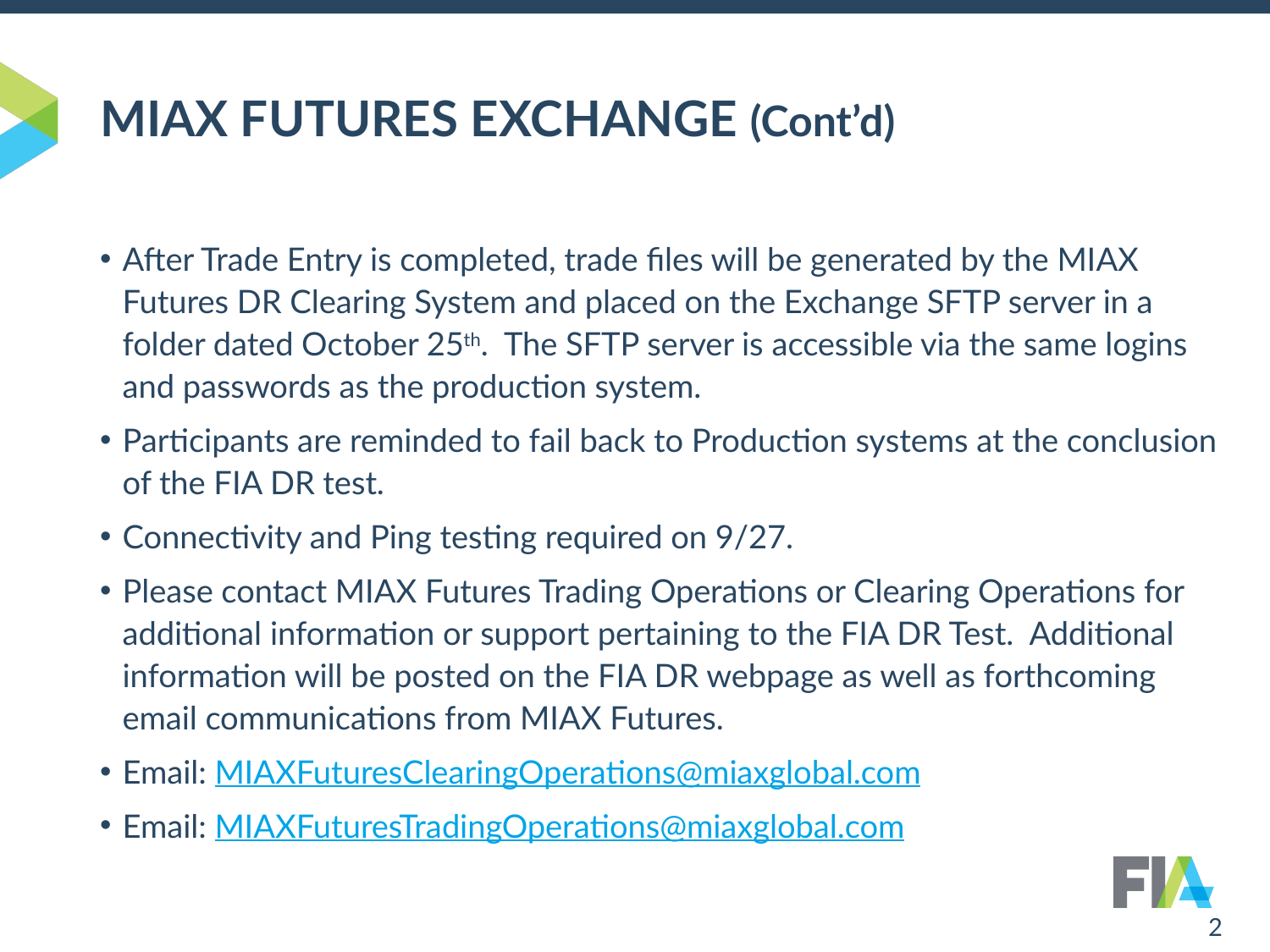

# MIAX FUTURES EXCHANGE (Cont’d)
After Trade Entry is completed, trade files will be generated by the MIAX Futures DR Clearing System and placed on the Exchange SFTP server in a folder dated October 25th.  The SFTP server is accessible via the same logins and passwords as the production system.
Participants are reminded to fail back to Production systems at the conclusion of the FIA DR test.
Connectivity and Ping testing required on 9/27.
Please contact MIAX Futures Trading Operations or Clearing Operations for additional information or support pertaining to the FIA DR Test.  Additional information will be posted on the FIA DR webpage as well as forthcoming email communications from MIAX Futures.
Email: MIAXFuturesClearingOperations@miaxglobal.com
Email: MIAXFuturesTradingOperations@miaxglobal.com